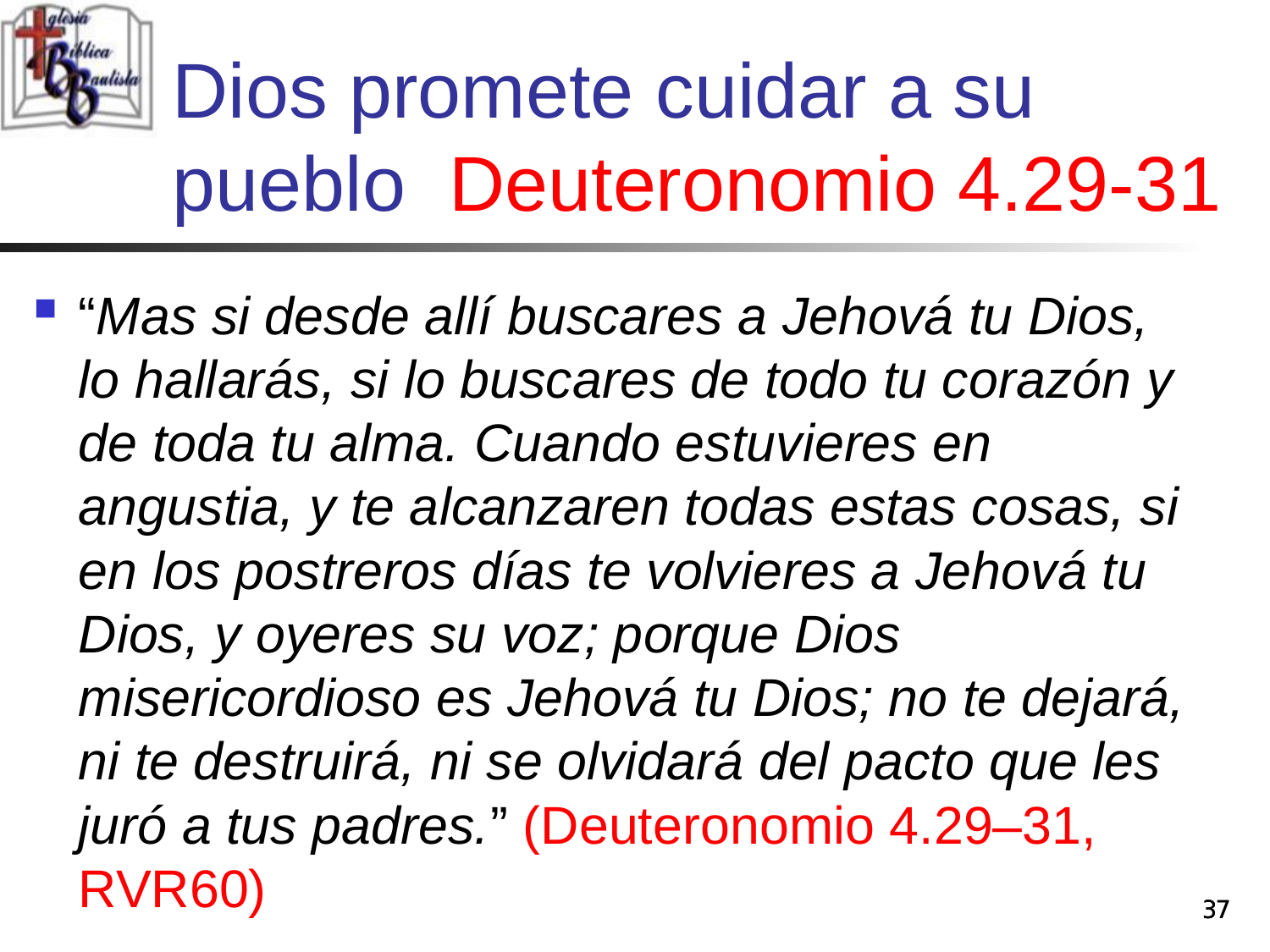

# Dios promete cuidar a su pueblo  Deuteronomio 4.29-31
“Mas si desde allí buscares a Jehová tu Dios, lo hallarás, si lo buscares de todo tu corazón y de toda tu alma. Cuando estuvieres en angustia, y te alcanzaren todas estas cosas, si en los postreros días te volvieres a Jehová tu Dios, y oyeres su voz; porque Dios misericordioso es Jehová tu Dios; no te dejará, ni te destruirá, ni se olvidará del pacto que les juró a tus padres.” (Deuteronomio 4.29–31, RVR60)

37
37